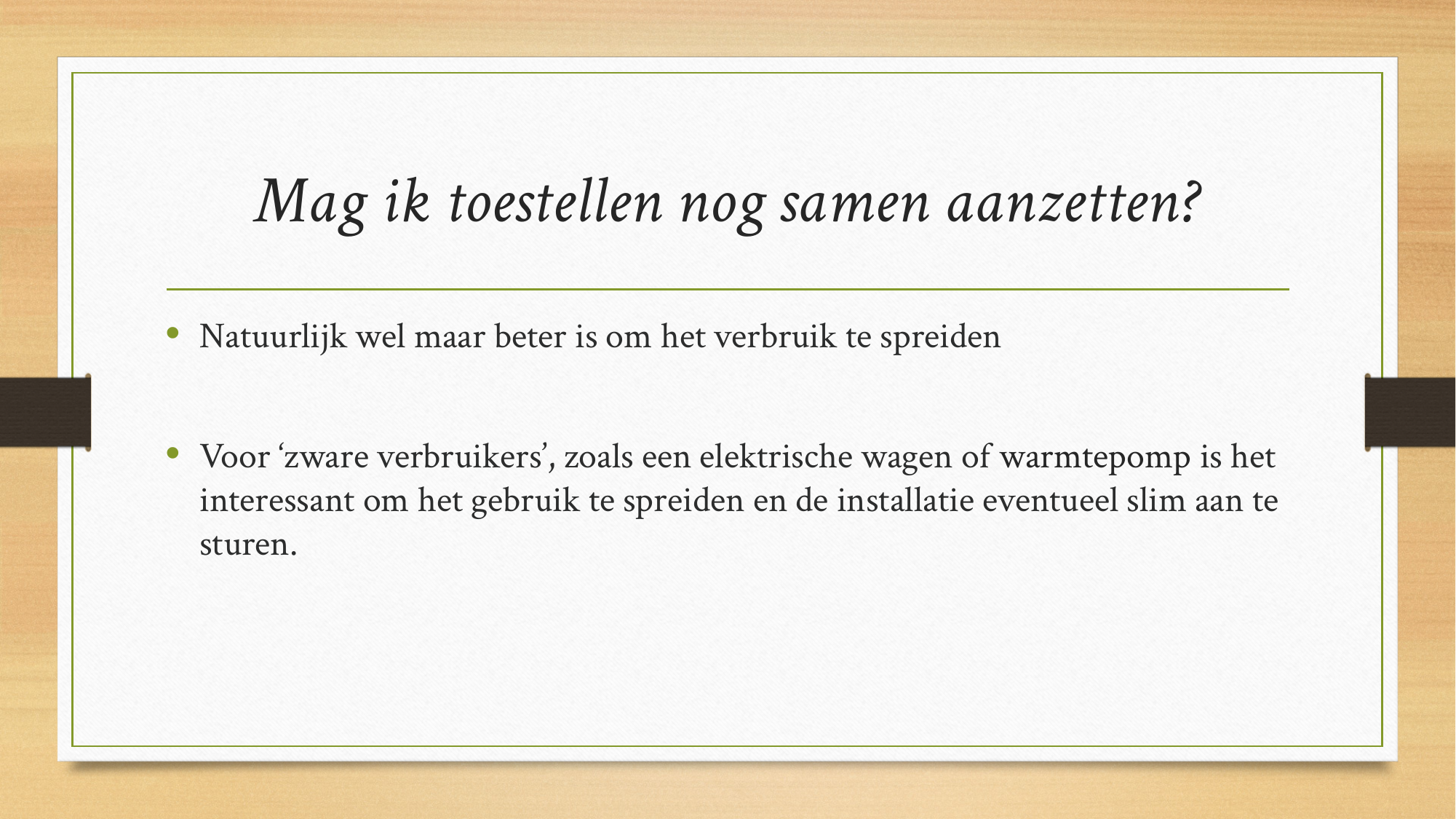

# Mag ik toestellen nog samen aanzetten?
Natuurlijk wel maar beter is om het verbruik te spreiden

Voor ‘zware verbruikers’, zoals een elektrische wagen of warmtepomp is het interessant om het gebruik te spreiden en de installatie eventueel slim aan te sturen.